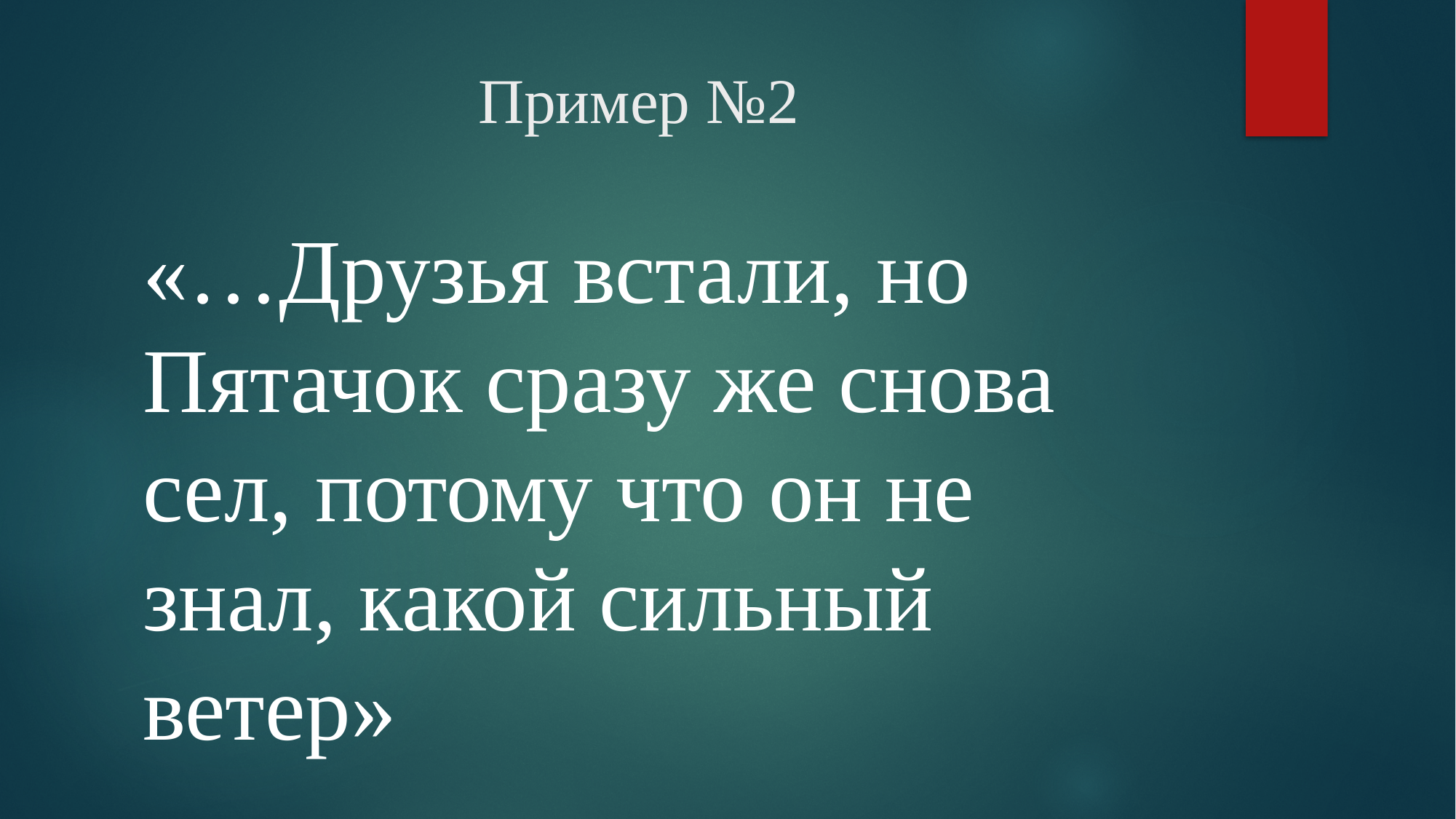

# Пример №2
«…Друзья встали, но Пятачок сразу же снова сел, потому что он не знал, какой сильный ветер»